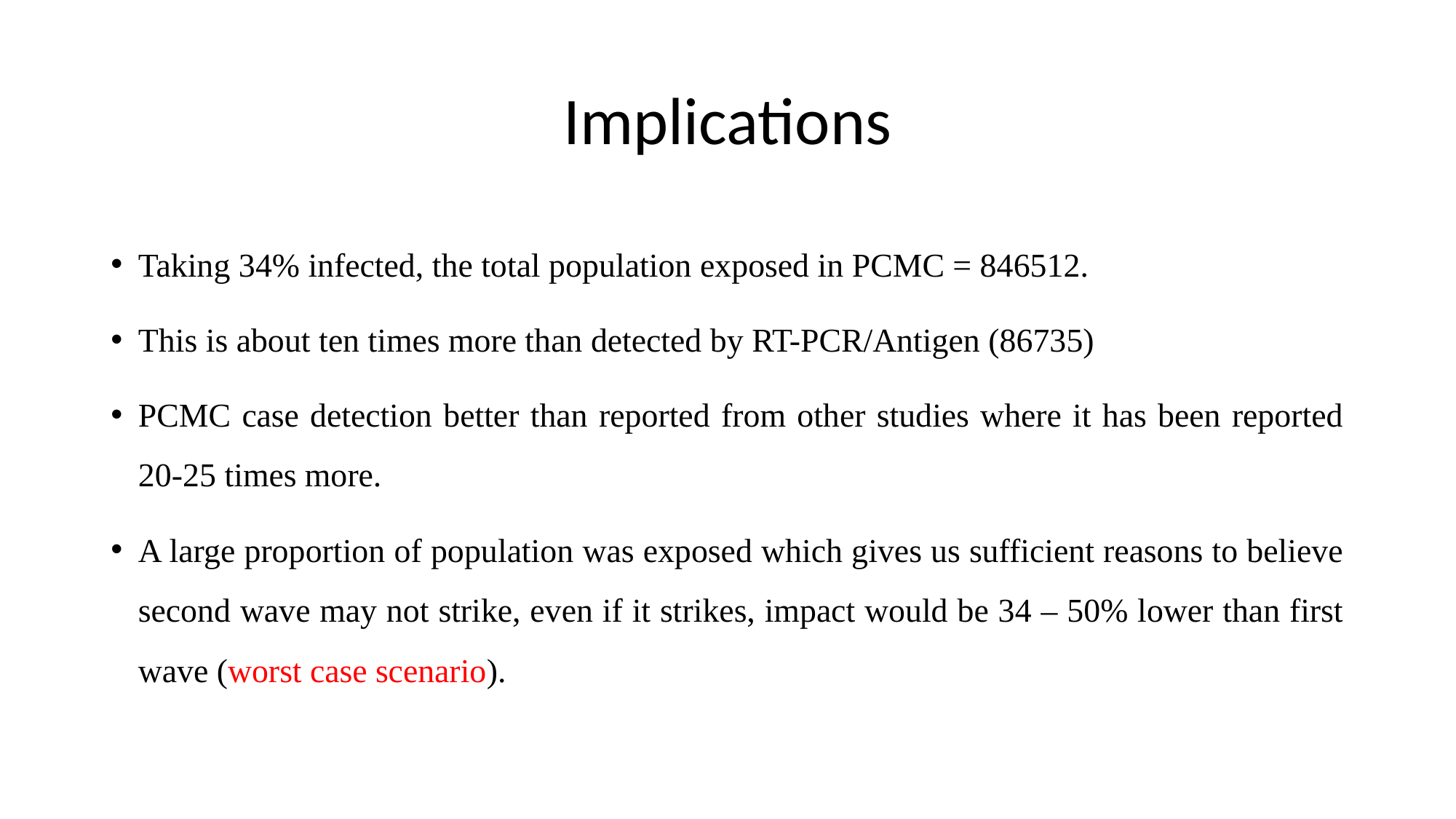

# Implications
Taking 34% infected, the total population exposed in PCMC = 846512.
This is about ten times more than detected by RT-PCR/Antigen (86735)
PCMC case detection better than reported from other studies where it has been reported 20-25 times more.
A large proportion of population was exposed which gives us sufficient reasons to believe second wave may not strike, even if it strikes, impact would be 34 – 50% lower than first wave (worst case scenario).